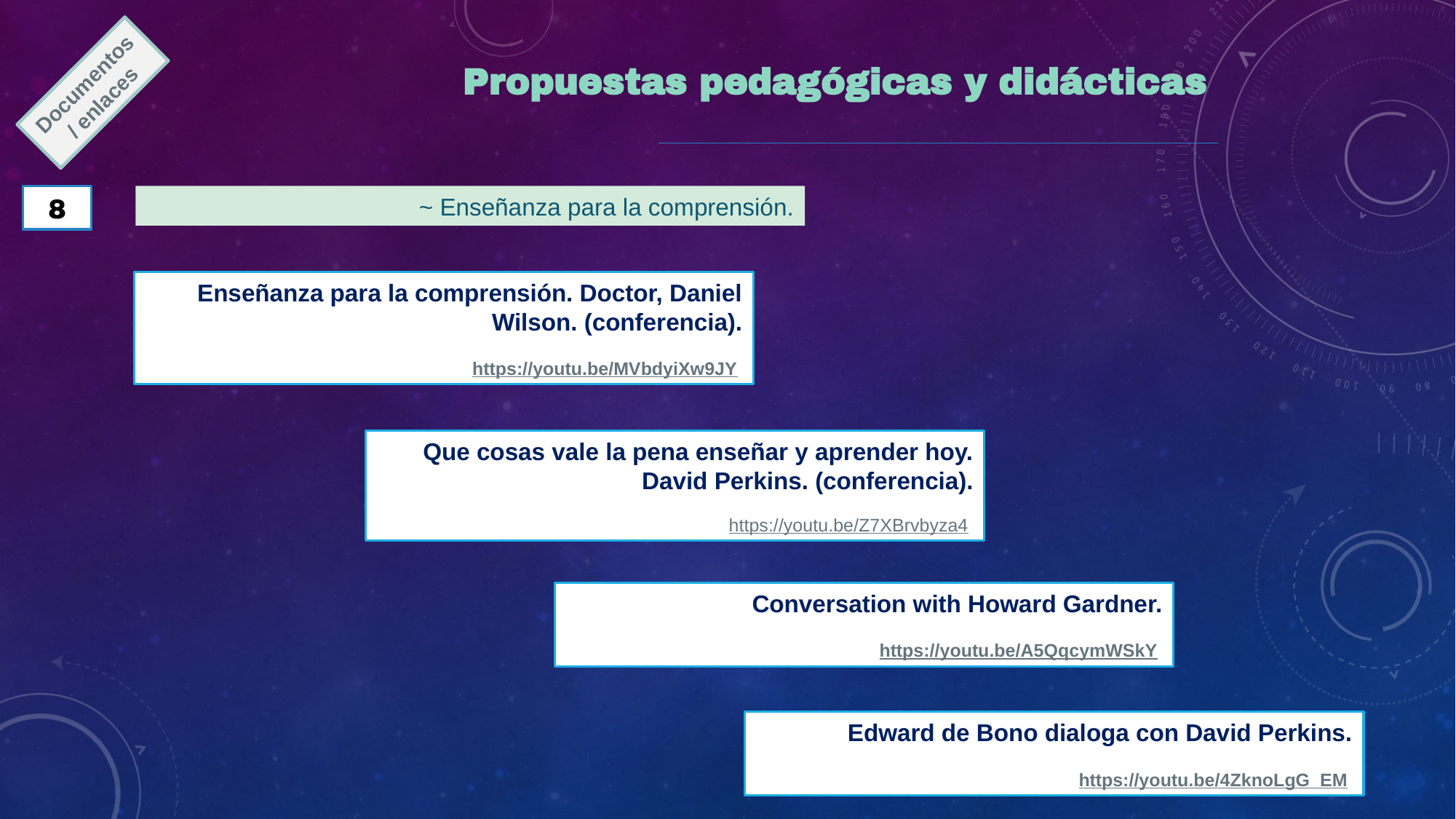

Propuestas pedagógicas y didácticas
Documentos / enlaces
8
~ Enseñanza para la comprensión.
Enseñanza para la comprensión. Doctor, Daniel Wilson. (conferencia).

https://youtu.be/MVbdyiXw9JY
Que cosas vale la pena enseñar y aprender hoy. David Perkins. (conferencia).

https://youtu.be/Z7XBrvbyza4
Conversation with Howard Gardner.

https://youtu.be/A5QqcymWSkY
Edward de Bono dialoga con David Perkins.

https://youtu.be/4ZknoLgG_EM